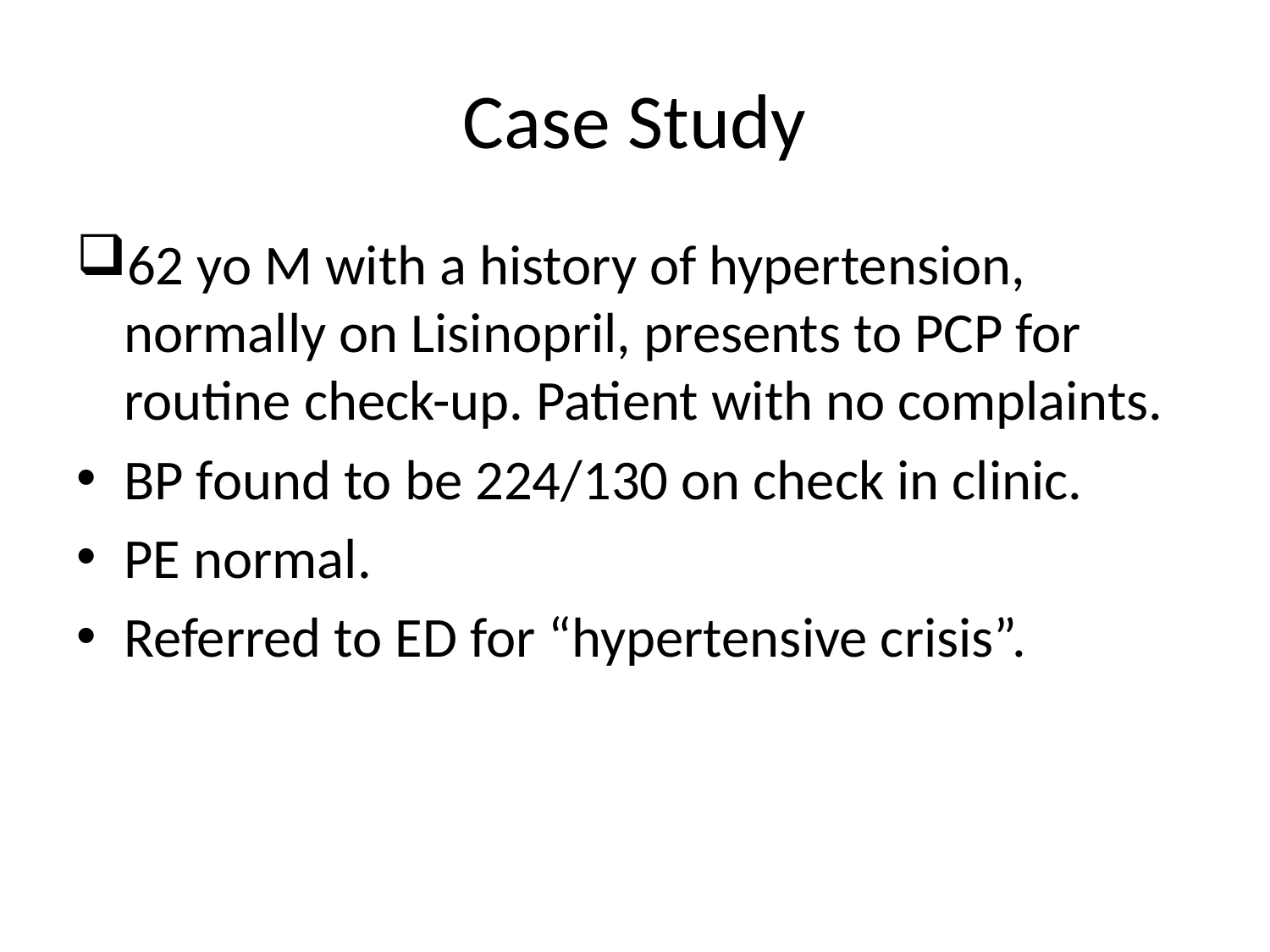

# Case Study
62 yo M with a history of hypertension, normally on Lisinopril, presents to PCP for routine check-up. Patient with no complaints.
BP found to be 224/130 on check in clinic.
PE normal.
Referred to ED for “hypertensive crisis”.